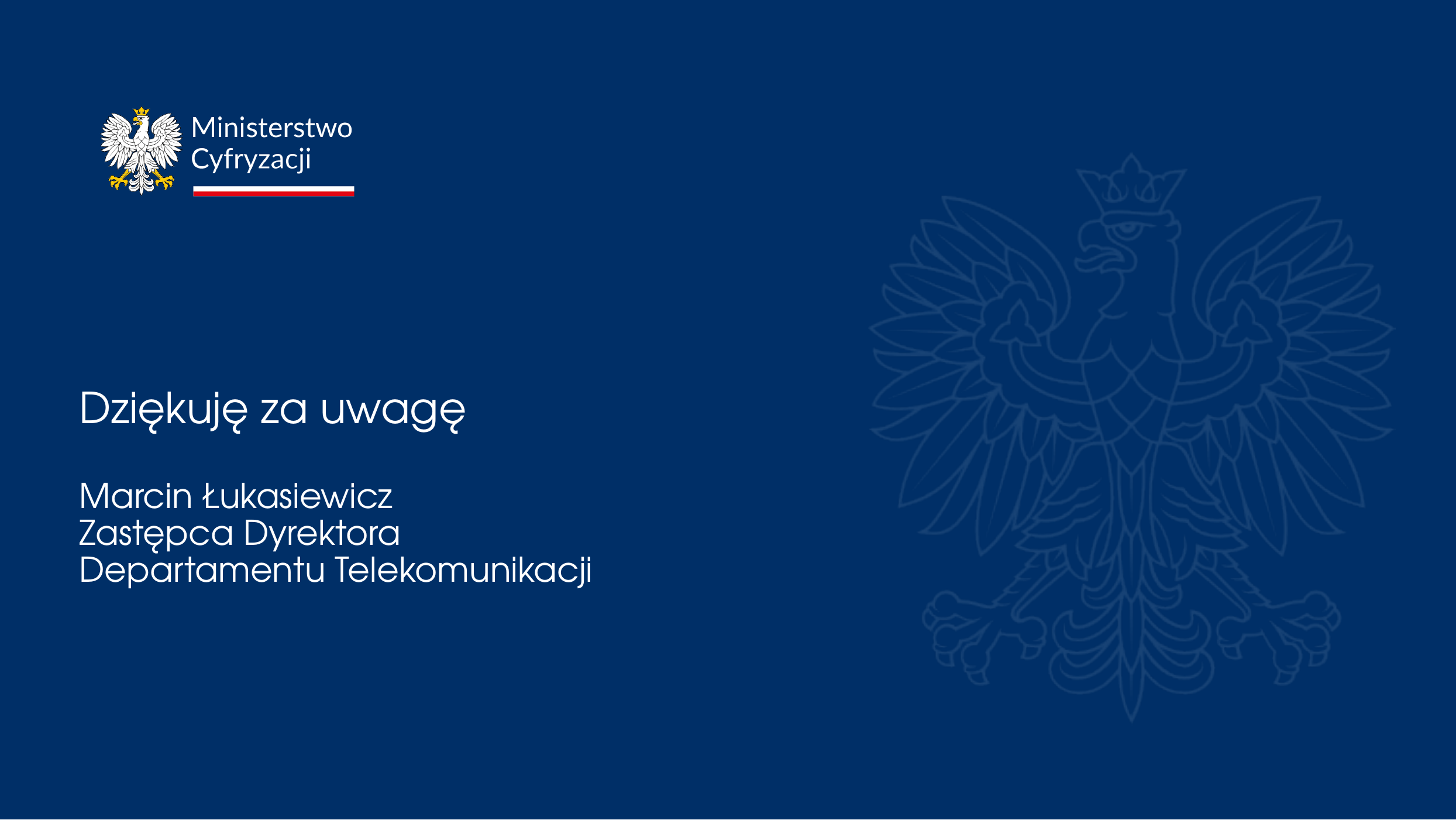

# Dziękuję za uwagę Marcin Łukasiewicz Zastępca Dyrektora Departamentu Telekomunikacji